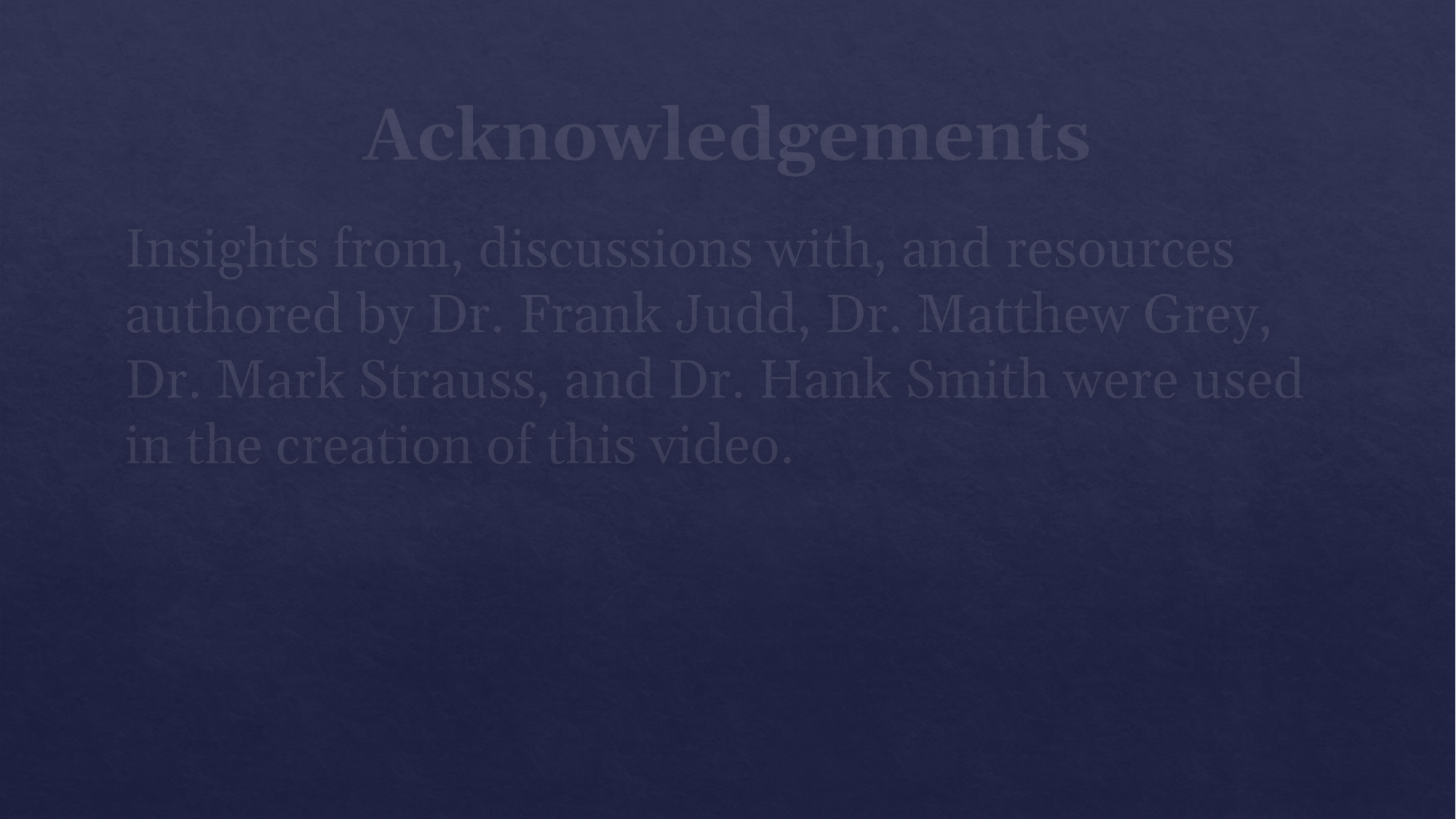

# Acknowledgements
Insights from, discussions with, and resources authored by Dr. Frank Judd, Dr. Matthew Grey, Dr. Mark Strauss, and Dr. Hank Smith were used in the creation of this video.